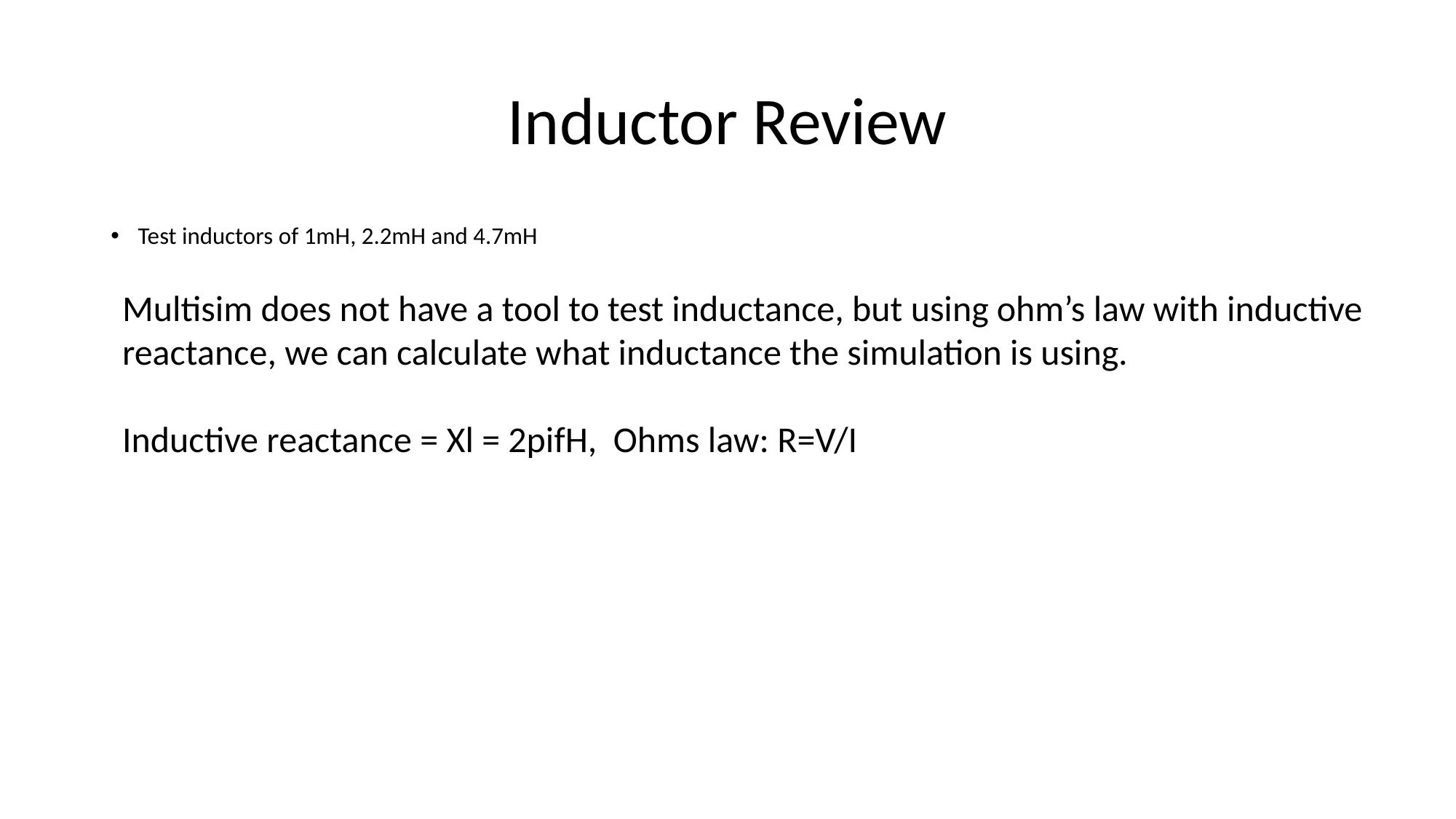

# Inductor Review
Test inductors of 1mH, 2.2mH and 4.7mH
Multisim does not have a tool to test inductance, but using ohm’s law with inductive reactance, we can calculate what inductance the simulation is using.

Inductive reactance = Xl = 2pifH,  Ohms law: R=V/I